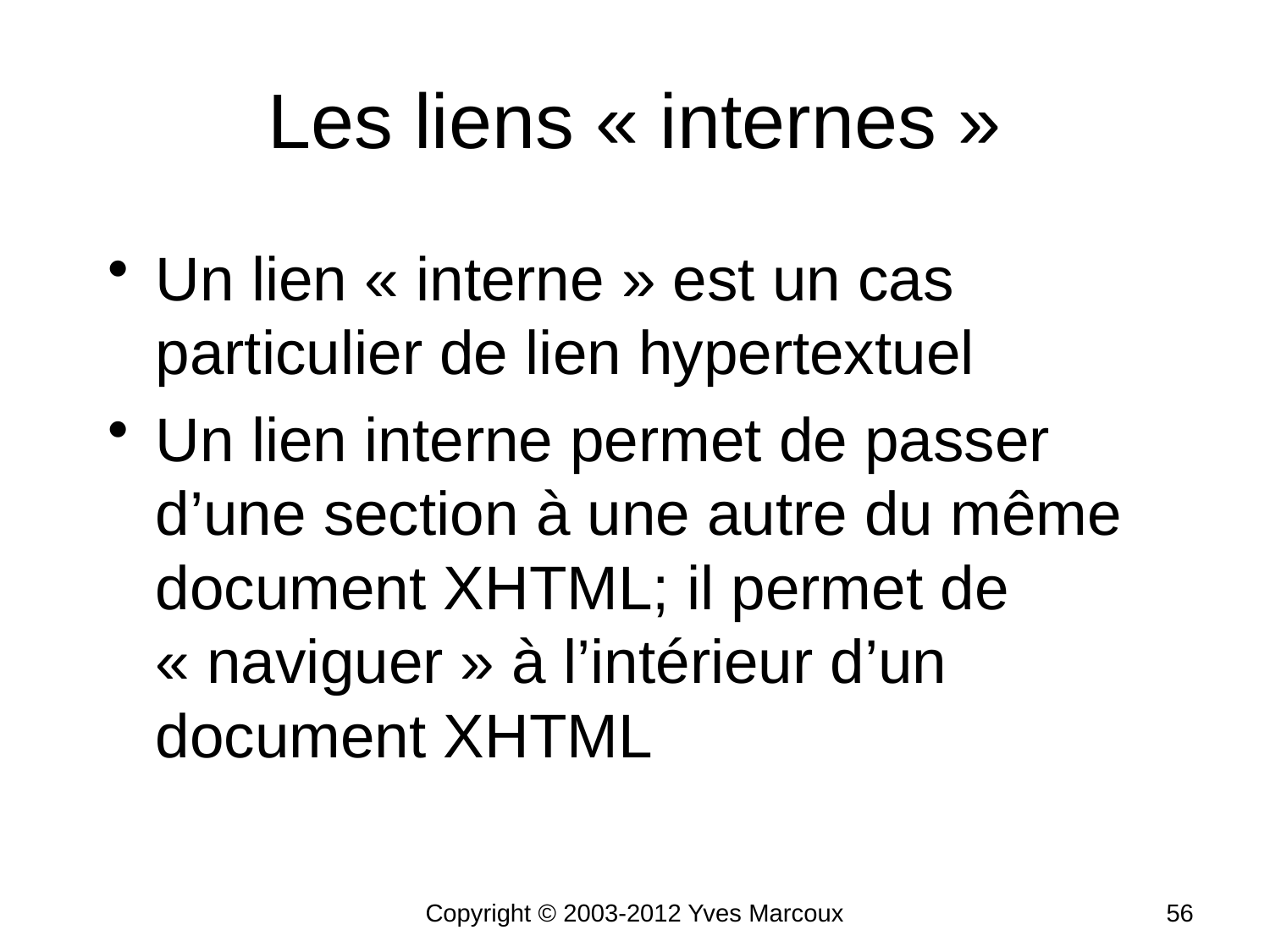

# Les liens « internes »
Un lien « interne » est un cas particulier de lien hypertextuel
Un lien interne permet de passer d’une section à une autre du même document XHTML; il permet de « naviguer » à l’intérieur d’un document XHTML
Copyright © 2003-2012 Yves Marcoux
56